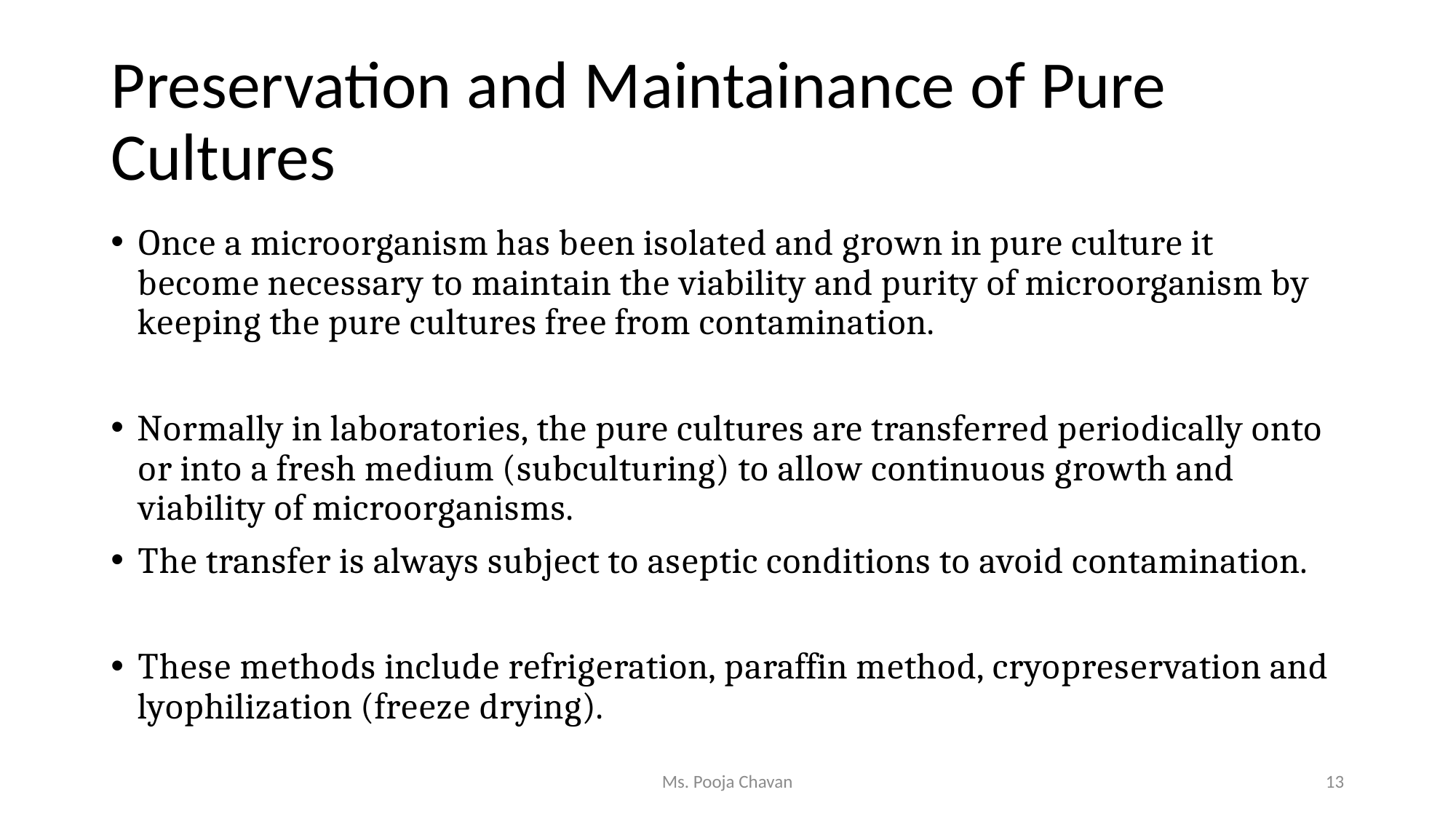

# Preservation and Maintainance of Pure Cultures
Once a microorganism has been isolated and grown in pure culture it become necessary to maintain the viability and purity of microorganism by keeping the pure cultures free from contamination.

Normally in laboratories, the pure cultures are transferred periodically onto or into a fresh medium (subculturing) to allow continuous growth and viability of microorganisms.
The transfer is always subject to aseptic conditions to avoid contamination.

These methods include refrigeration, paraffin method, cryopreservation and lyophilization (freeze drying).
Ms. Pooja Chavan
13